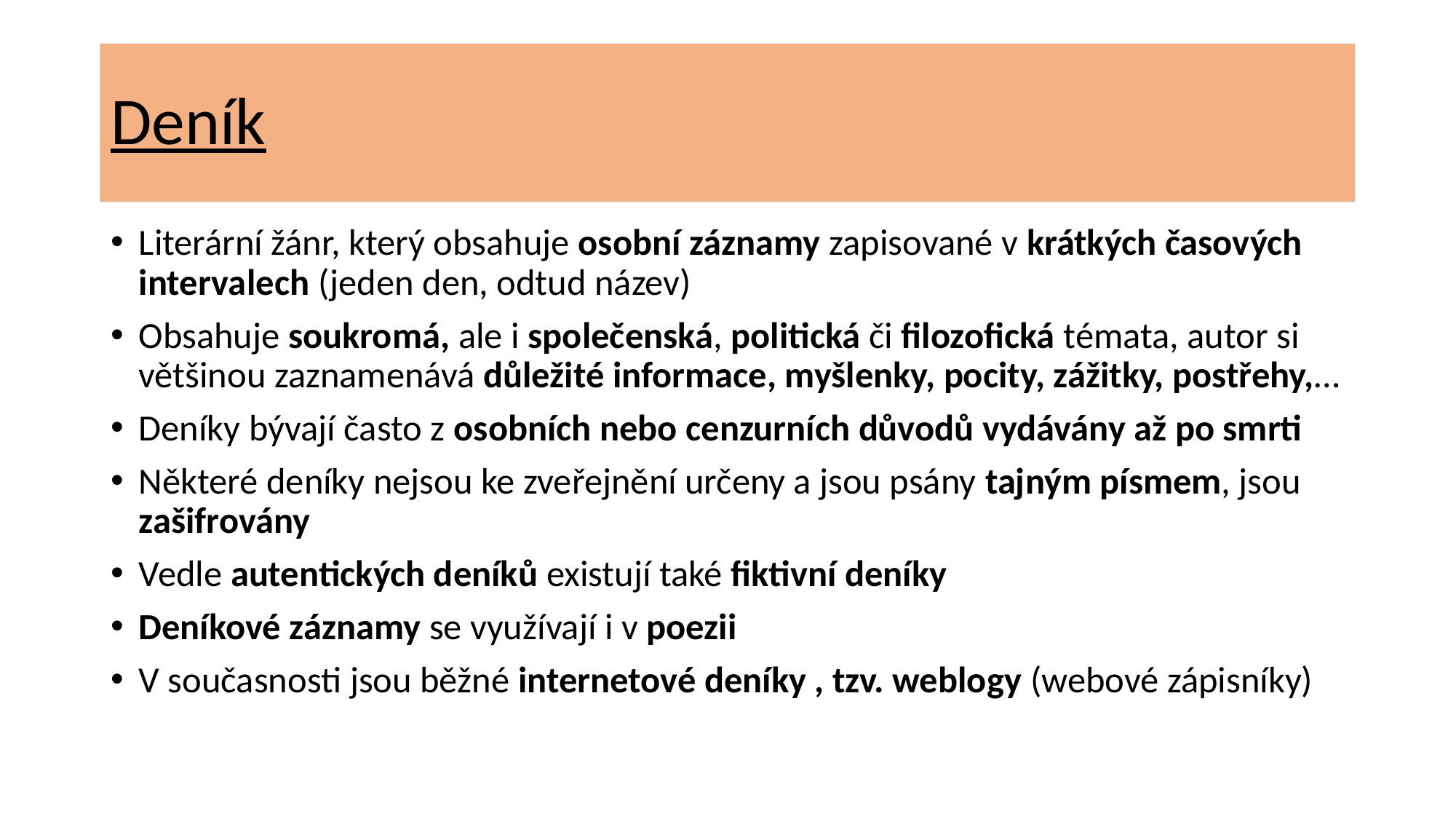

# Deník
Literární žánr, který obsahuje osobní záznamy zapisované v krátkých časových intervalech (jeden den, odtud název)
Obsahuje soukromá, ale i společenská, politická či filozofická témata, autor si většinou zaznamenává důležité informace, myšlenky, pocity, zážitky, postřehy,…
Deníky bývají často z osobních nebo cenzurních důvodů vydávány až po smrti
Některé deníky nejsou ke zveřejnění určeny a jsou psány tajným písmem, jsou zašifrovány
Vedle autentických deníků existují také fiktivní deníky
Deníkové záznamy se využívají i v poezii
V současnosti jsou běžné internetové deníky , tzv. weblogy (webové zápisníky)